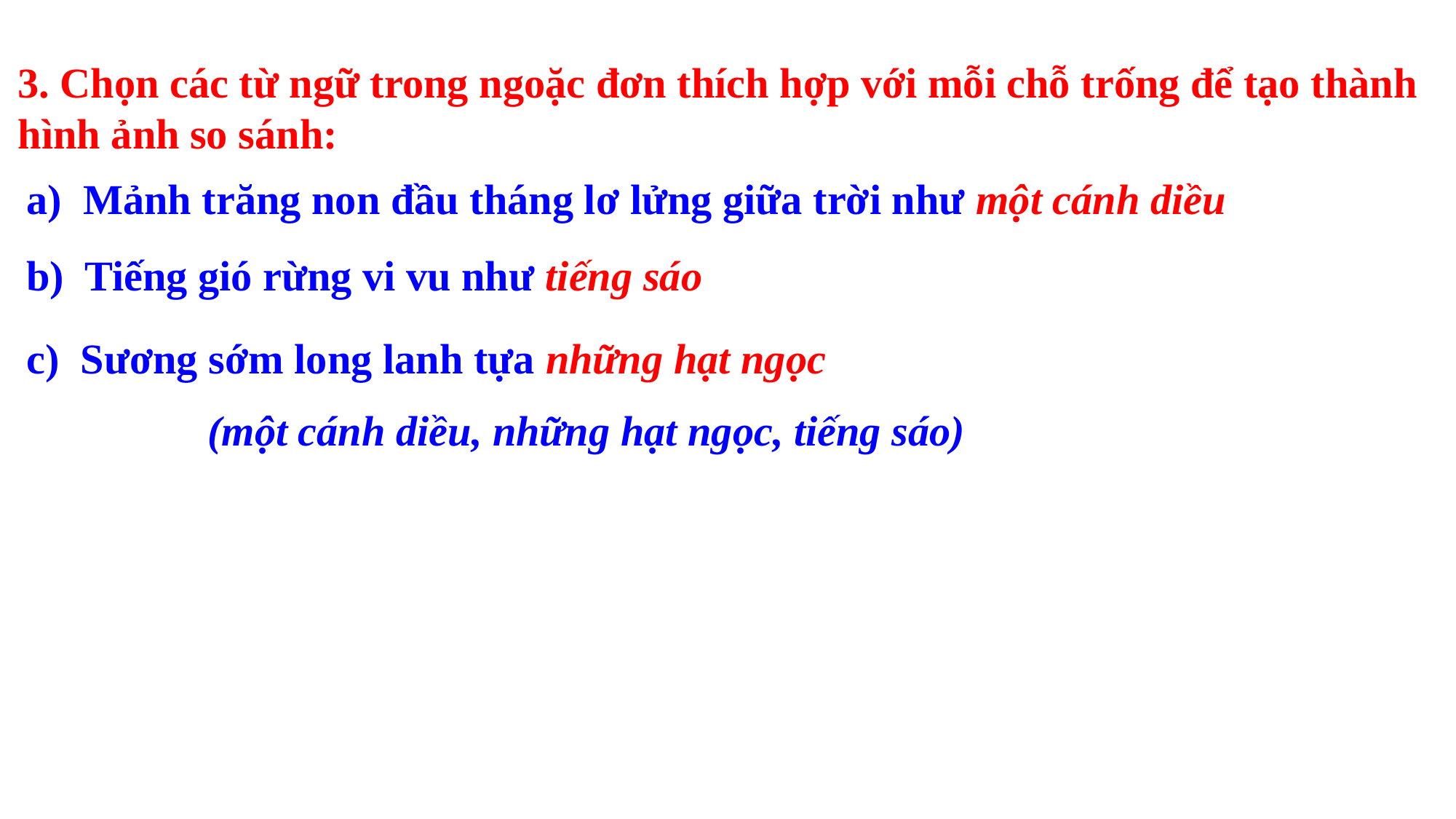

3. Chọn các từ ngữ trong ngoặc đơn thích hợp với mỗi chỗ trống để tạo thành hình ảnh so sánh:
a)  Mảnh trăng non đầu tháng lơ lửng giữa trời như một cánh diều
b)  Tiếng gió rừng vi vu như tiếng sáo
c)  Sương sớm long lanh tựa những hạt ngọc
(một cánh diều, những hạt ngọc, tiếng sáo)